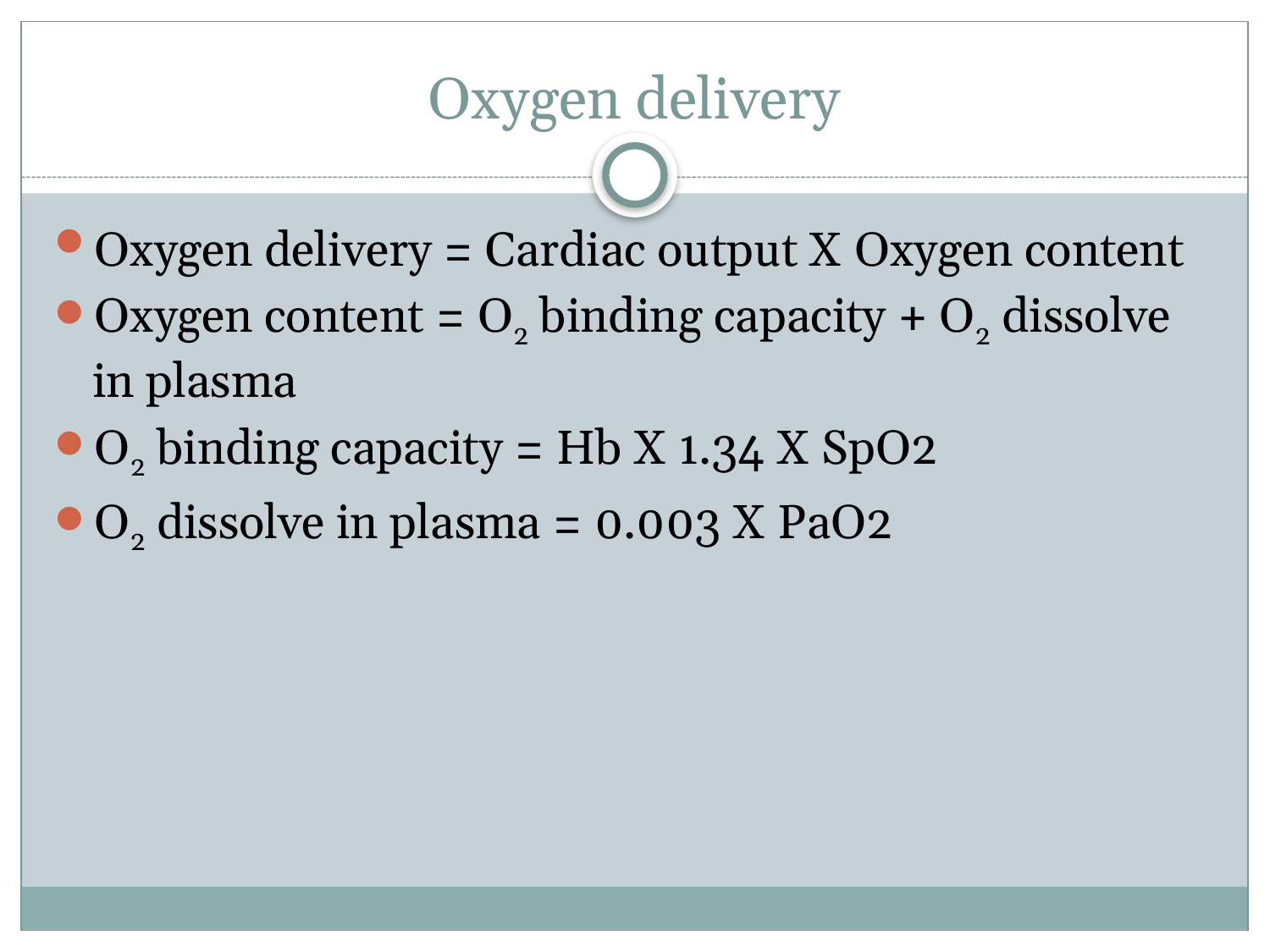

# Oxygen delivery
Oxygen delivery = Cardiac output X Oxygen content
Oxygen content = O2 binding capacity + O2 dissolve in plasma
O2 binding capacity = Hb X 1.34 X SpO2
O2 dissolve in plasma = 0.003 X PaO2